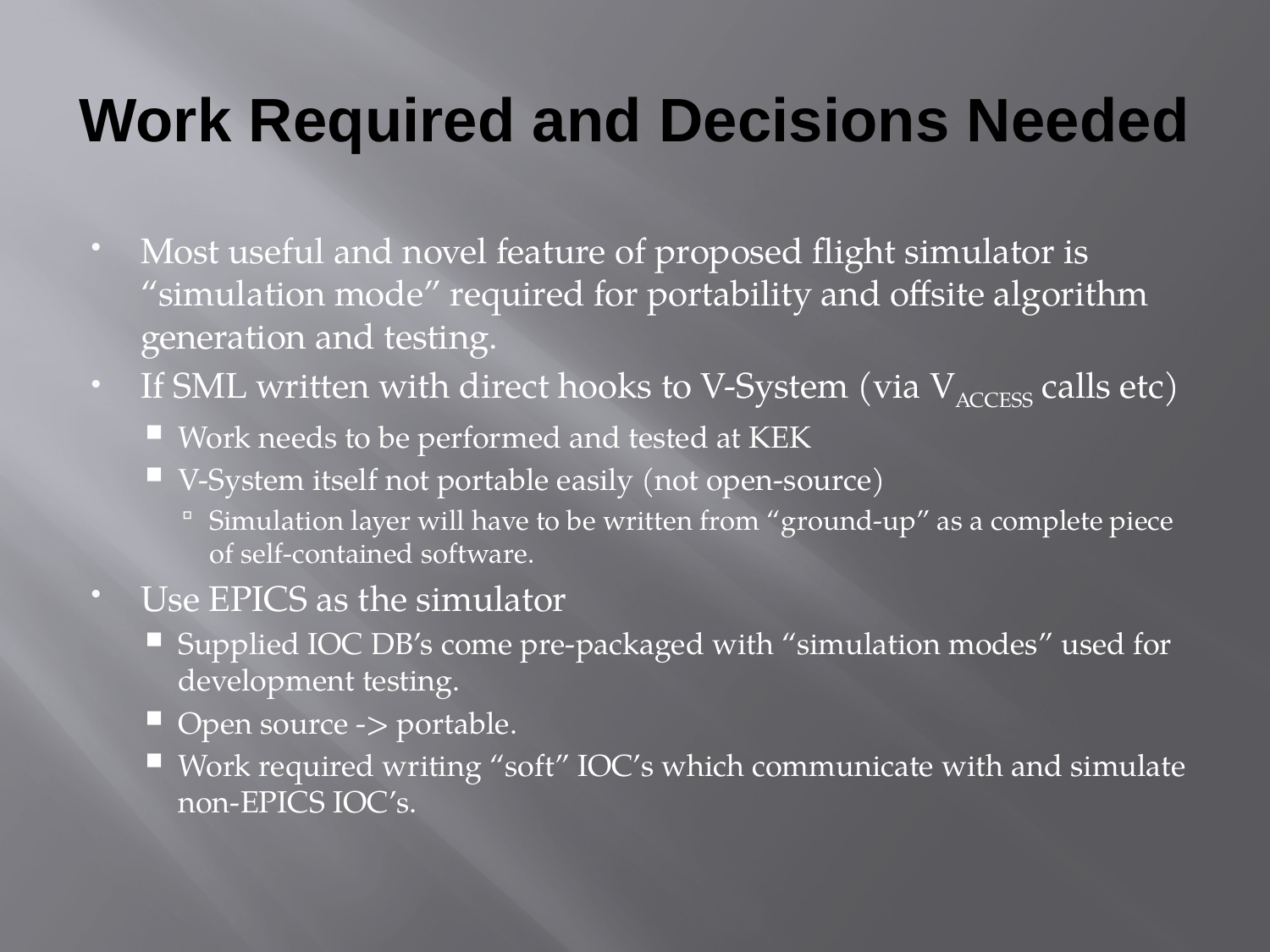

# Work Required and Decisions Needed
Most useful and novel feature of proposed flight simulator is “simulation mode” required for portability and offsite algorithm generation and testing.
If SML written with direct hooks to V-System (via VACCESS calls etc)
Work needs to be performed and tested at KEK
V-System itself not portable easily (not open-source)
Simulation layer will have to be written from “ground-up” as a complete piece of self-contained software.
Use EPICS as the simulator
Supplied IOC DB’s come pre-packaged with “simulation modes” used for development testing.
Open source -> portable.
Work required writing “soft” IOC’s which communicate with and simulate non-EPICS IOC’s.